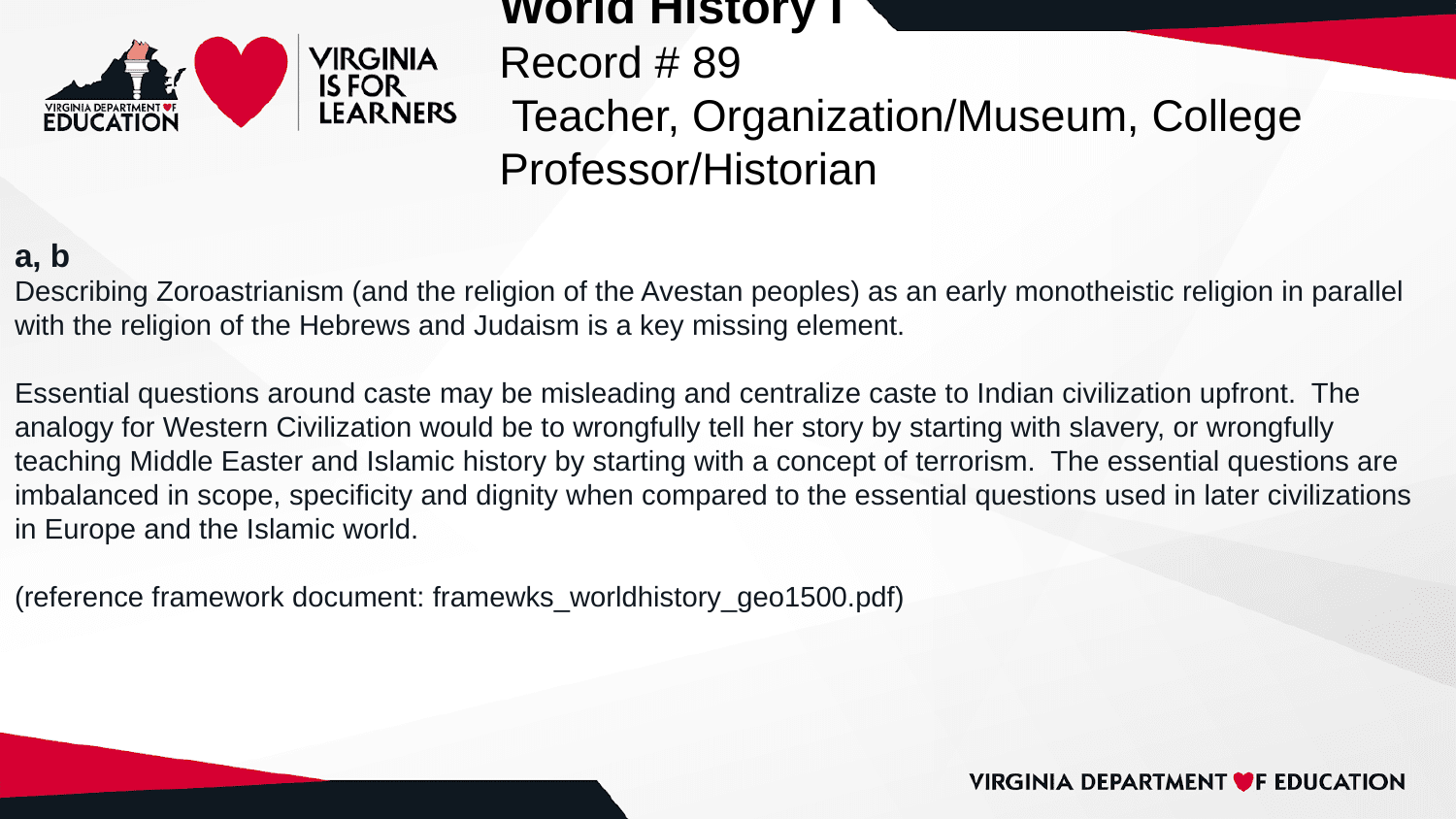

# World History I
Record # 89
 Teacher, Organization/Museum, College Professor/Historian

a, b
Describing Zoroastrianism (and the religion of the Avestan peoples) as an early monotheistic religion in parallel with the religion of the Hebrews and Judaism is a key missing element.

Essential questions around caste may be misleading and centralize caste to Indian civilization upfront.  The analogy for Western Civilization would be to wrongfully tell her story by starting with slavery, or wrongfully teaching Middle Easter and Islamic history by starting with a concept of terrorism.  The essential questions are imbalanced in scope, specificity and dignity when compared to the essential questions used in later civilizations in Europe and the Islamic world.

(reference framework document: framewks_worldhistory_geo1500.pdf)